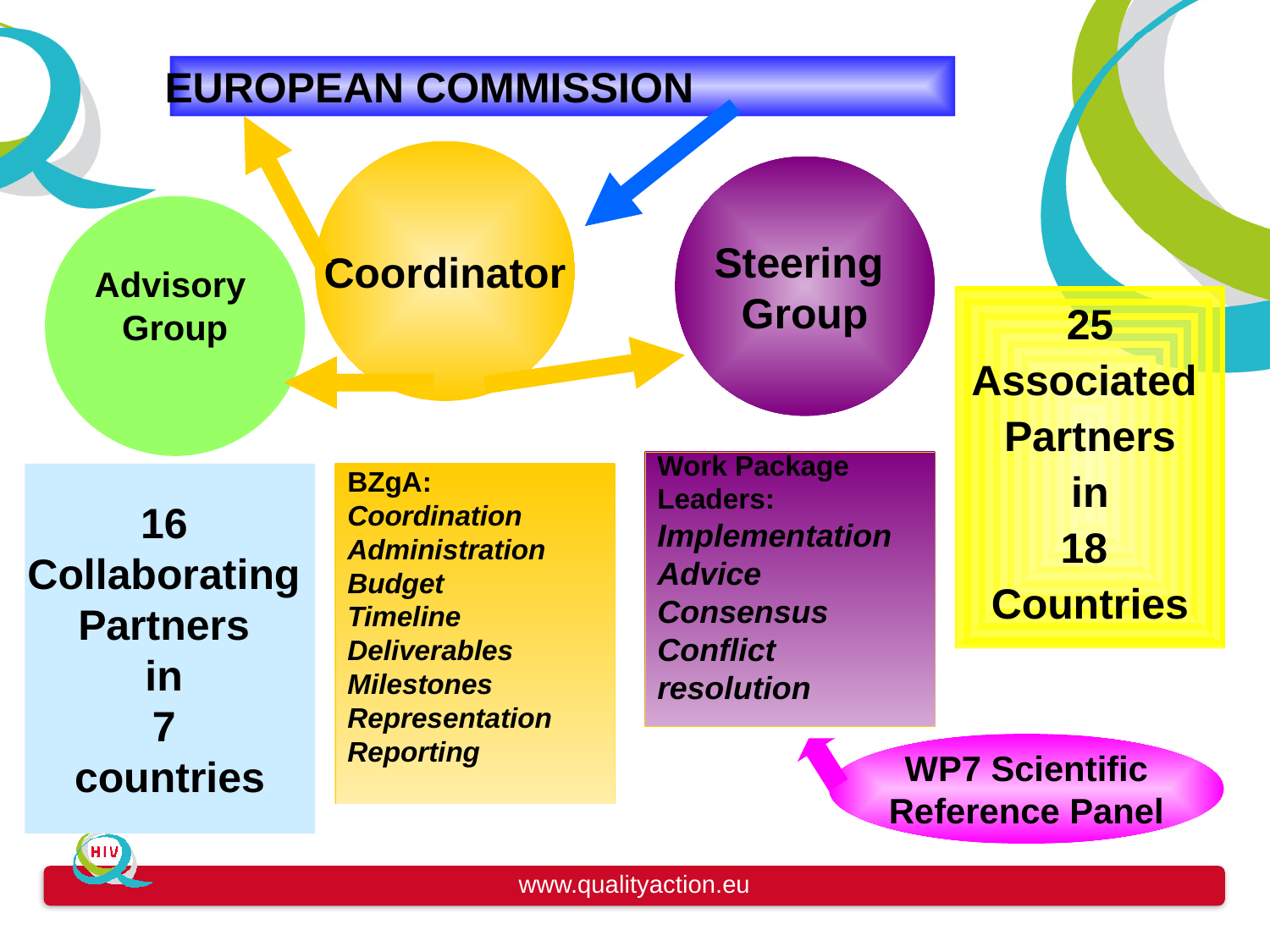

EUROPEAN COMMISSION

Coordinator
Steering
Group

Advisory
Group

25
Associated
Partners
in
18
Countries

Work Package
Leaders:
Implementation
Advice
Consensus
Conflict
resolution

16
Collaborating
Partners
in
7
countries
BZgA:
Coordination
Administration
Budget
Timeline
Deliverables
Milestones
Representation
Reporting

WP7 Scientific
Reference Panel